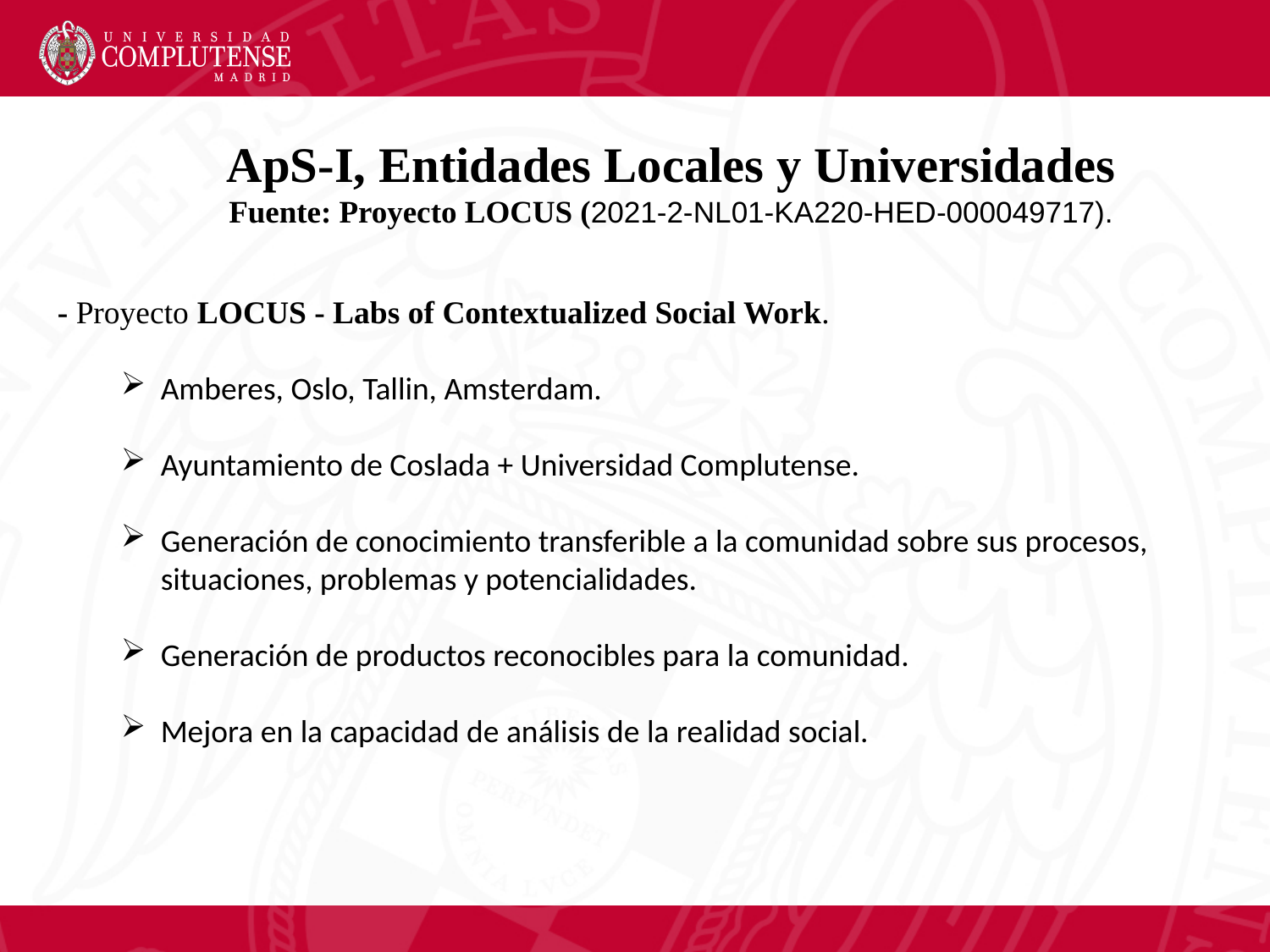

ApS-I, Entidades Locales y Universidades
Fuente: Proyecto LOCUS (2021-2-NL01-KA220-HED-000049717).

- Proyecto LOCUS - Labs of Contextualized Social Work.

Amberes, Oslo, Tallin, Amsterdam.

Ayuntamiento de Coslada + Universidad Complutense.

Generación de conocimiento transferible a la comunidad sobre sus procesos, situaciones, problemas y potencialidades.

Generación de productos reconocibles para la comunidad.

Mejora en la capacidad de análisis de la realidad social.